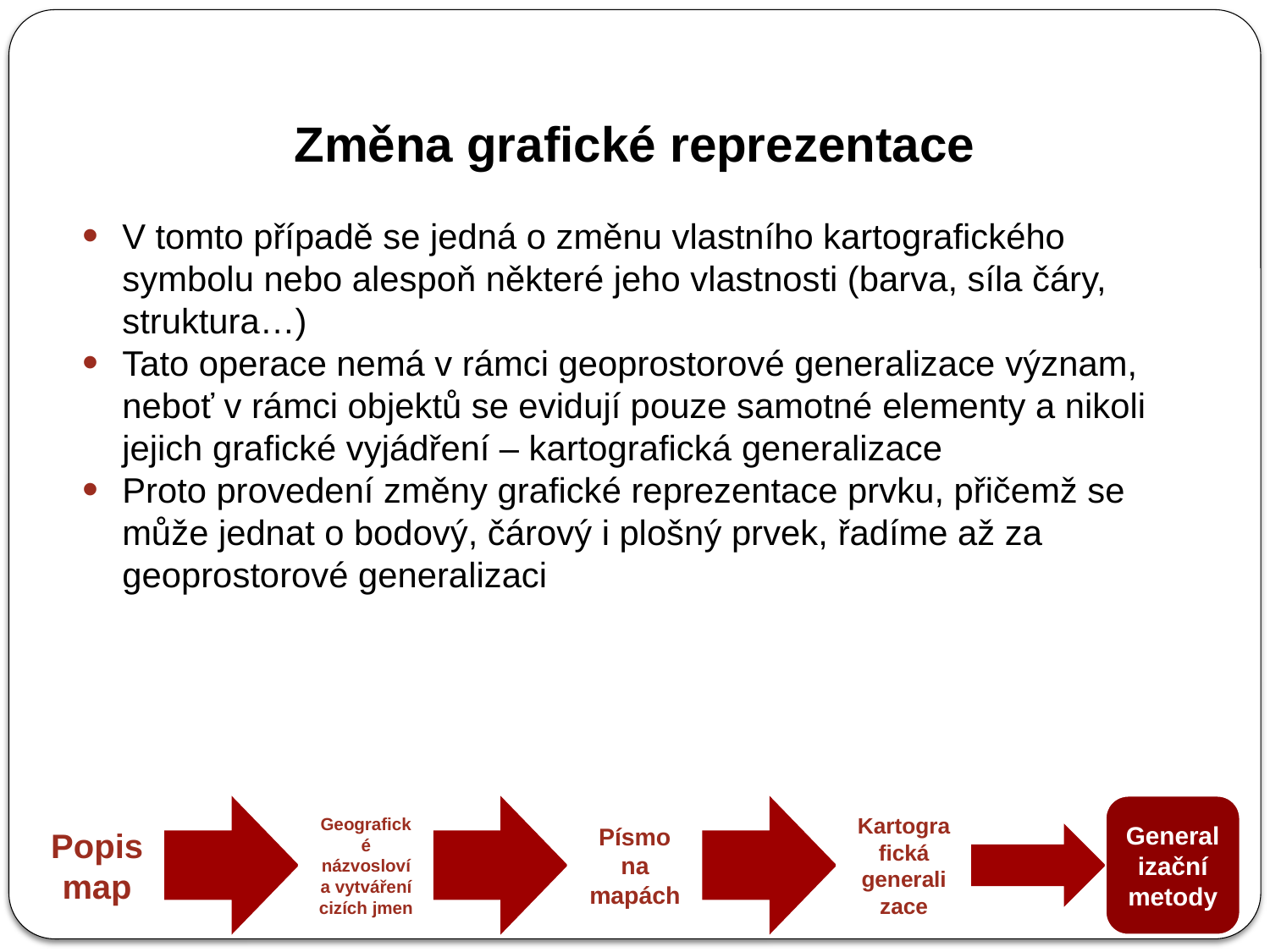

Změna grafické reprezentace

V tomto případě se jedná o změnu vlastního kartografického symbolu nebo alespoň některé jeho vlastnosti (barva, síla čáry, struktura…)
Tato operace nemá v rámci geoprostorové generalizace význam, neboť v rámci objektů se evidují pouze samotné elementy a nikoli jejich grafické vyjádření – kartografická generalizace
Proto provedení změny grafické reprezentace prvku, přičemž se může jednat o bodový, čárový i plošný prvek, řadíme až za geoprostorové generalizaci

Popis map
Geografické názvosloví a vytváření cizích jmen
Písmo na mapách
Kartografická generalizace
Generalizační metody